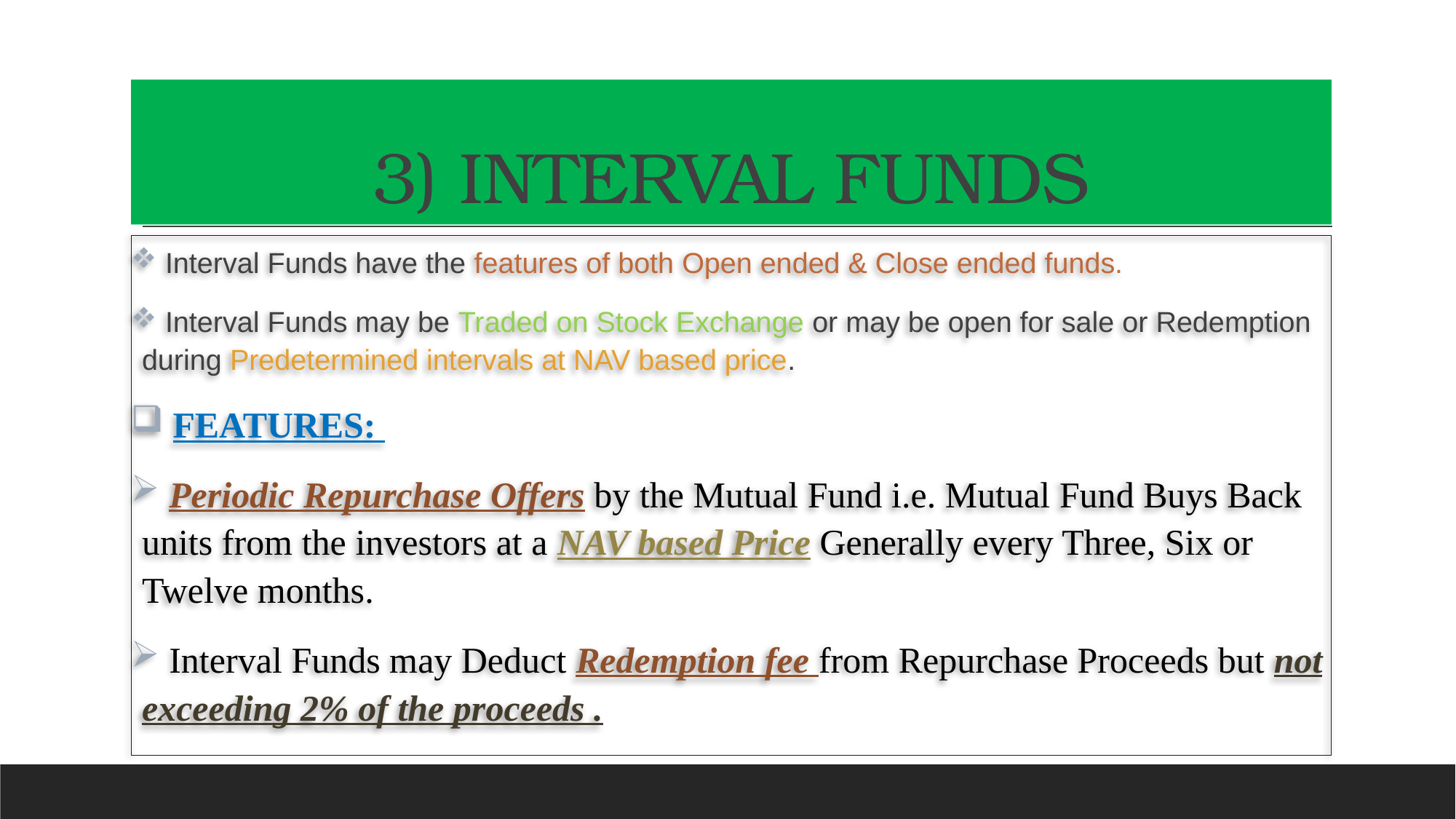

# 3) INTERVAL FUNDS
 Interval Funds have the features of both Open ended & Close ended funds.
 Interval Funds may be Traded on Stock Exchange or may be open for sale or Redemption during Predetermined intervals at NAV based price.
 FEATURES:
 Periodic Repurchase Offers by the Mutual Fund i.e. Mutual Fund Buys Back units from the investors at a NAV based Price Generally every Three, Six or Twelve months.
 Interval Funds may Deduct Redemption fee from Repurchase Proceeds but not exceeding 2% of the proceeds .